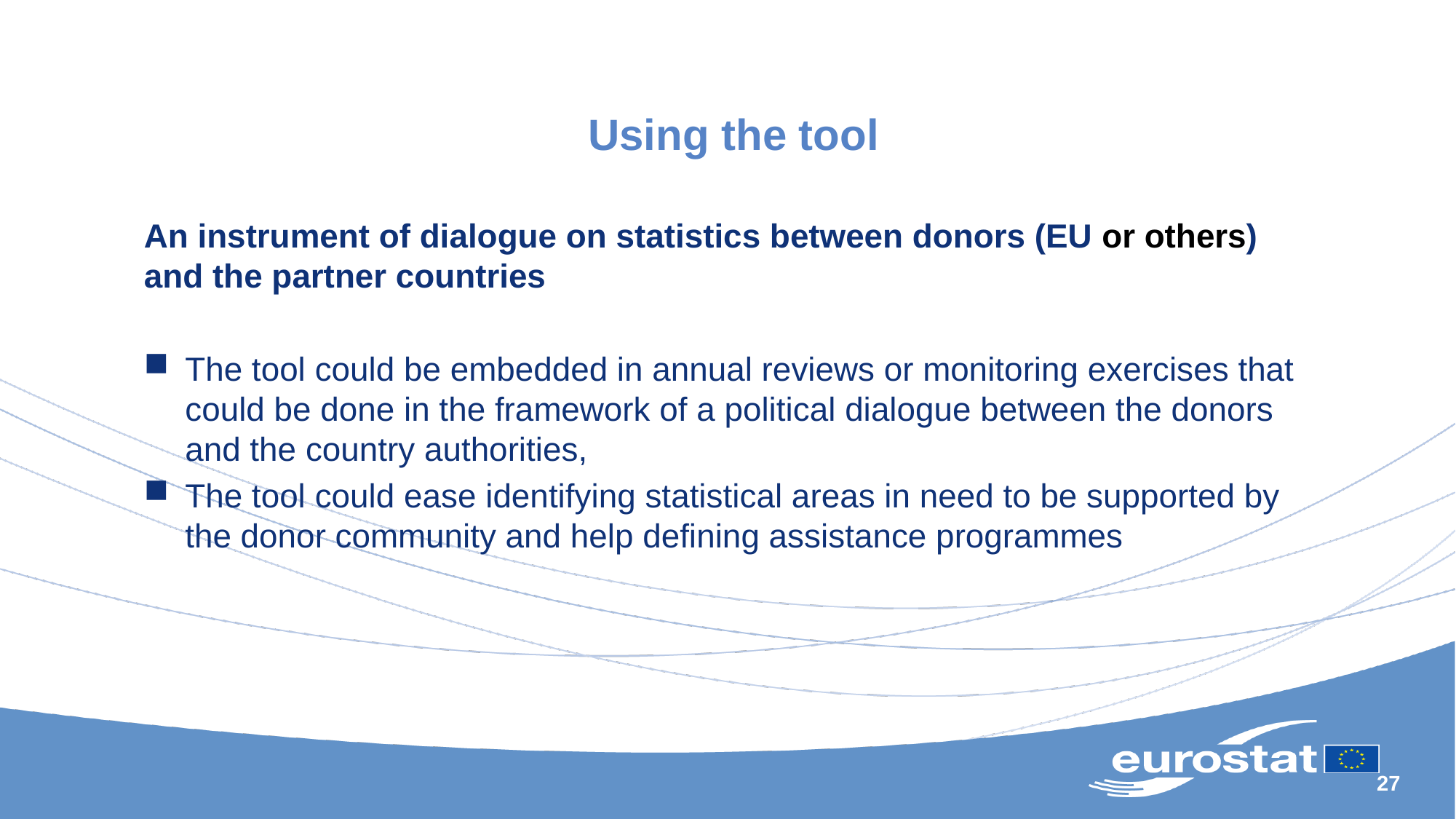

# Using the tool
An instrument of dialogue on statistics between donors (EU or others) and the partner countries

The tool could be embedded in annual reviews or monitoring exercises that could be done in the framework of a political dialogue between the donors and the country authorities,
The tool could ease identifying statistical areas in need to be supported by the donor community and help defining assistance programmes
27